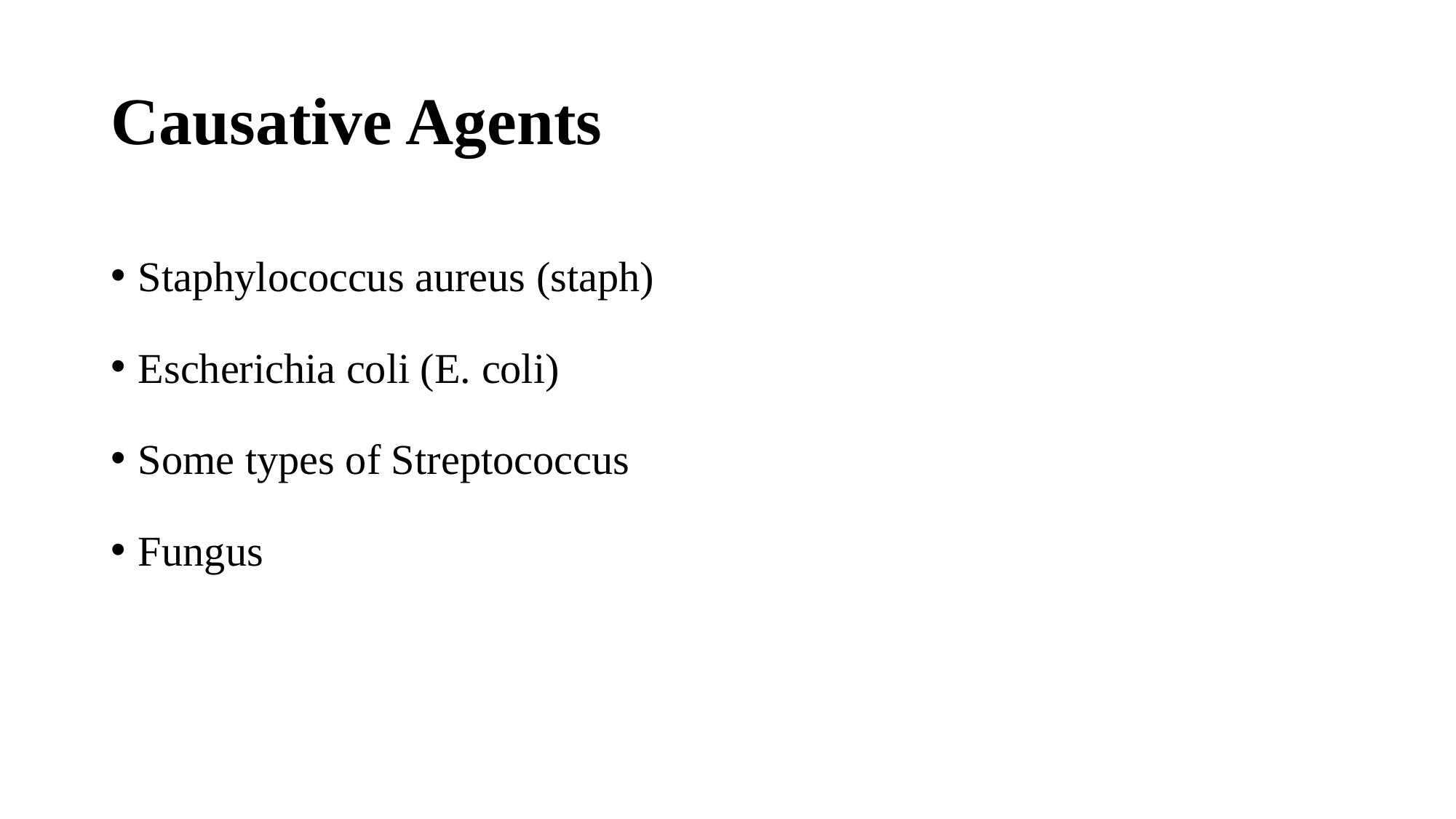

# Causative Agents
Staphylococcus aureus (staph)
Escherichia coli (E. coli)
Some types of Streptococcus
Fungus